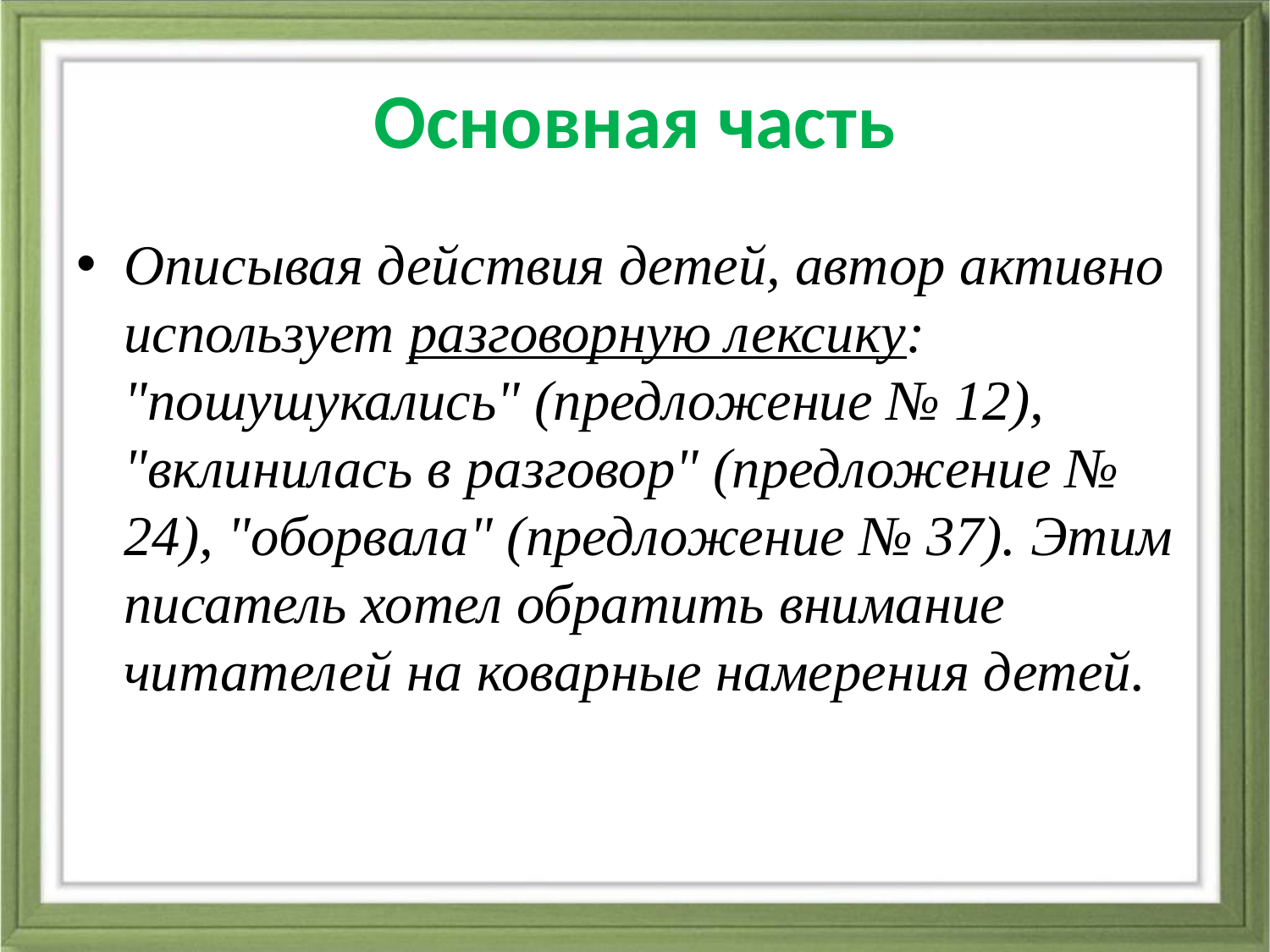

# Основная часть
Описывая действия детей, автор активно использует разговорную лексику: "пошушукались" (предложение № 12), "вклинилась в разговор" (предложение № 24), "оборвала" (предложение № 37). Этим писатель хотел обратить внимание читателей на коварные намерения детей.